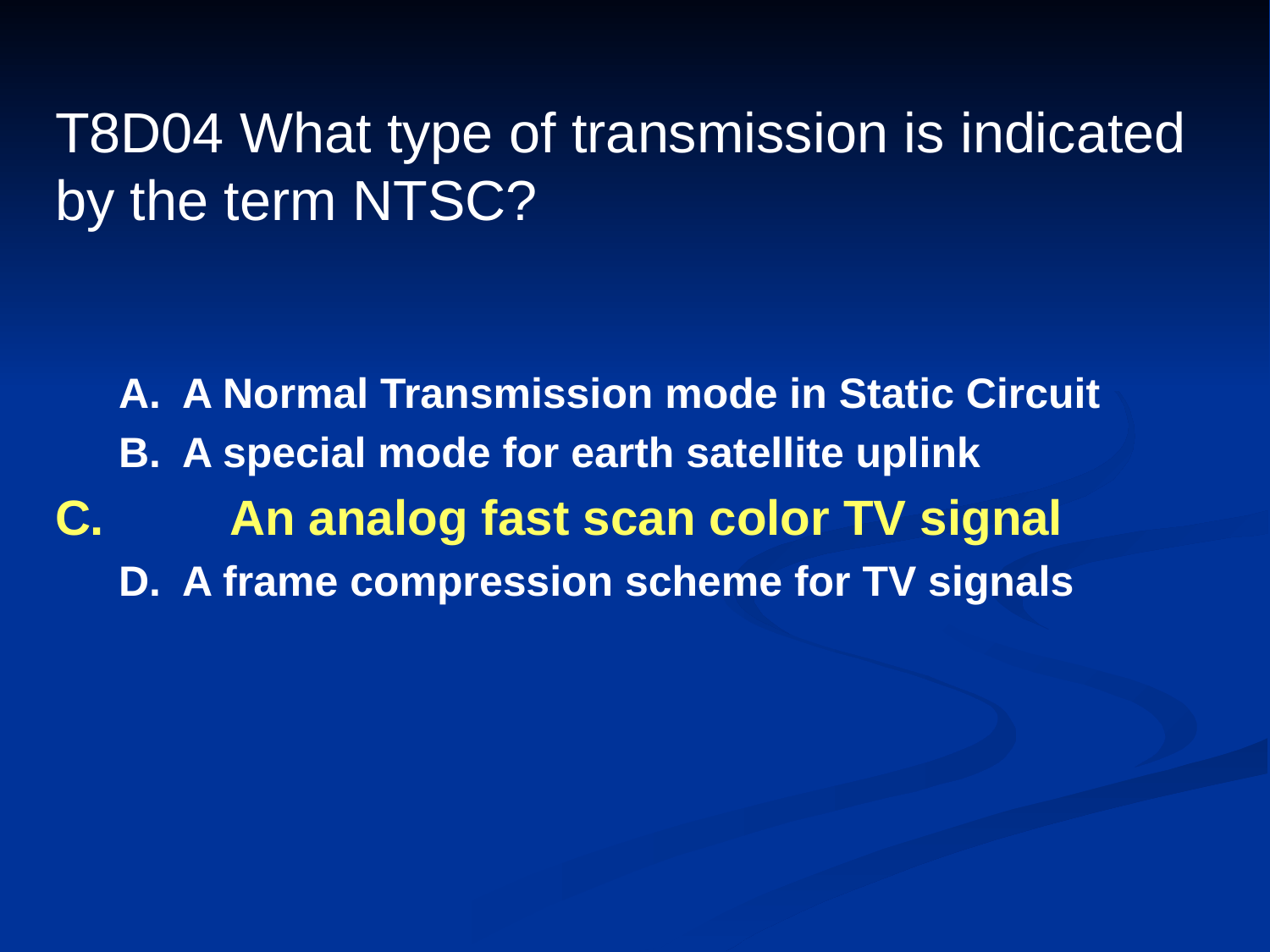

# T8D04 What type of transmission is indicated by the term NTSC?
A.	A Normal Transmission mode in Static Circuit
B.	A special mode for earth satellite uplink
C.	An analog fast scan color TV signal
D.	A frame compression scheme for TV signals